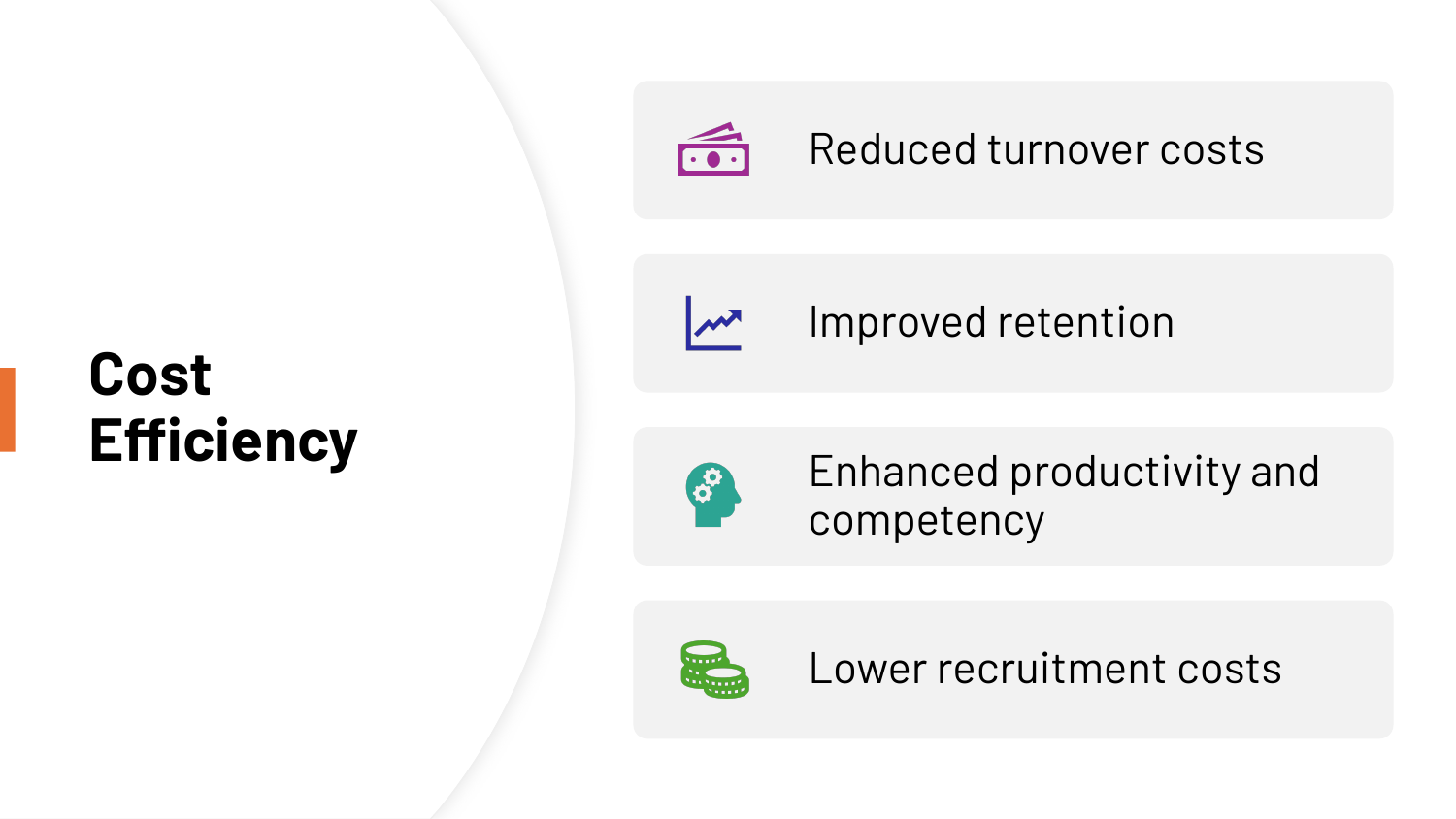

Reduced turnover costs
Improved retention
Enhanced productivity and competency
Lower recruitment costs
# Cost Efficiency